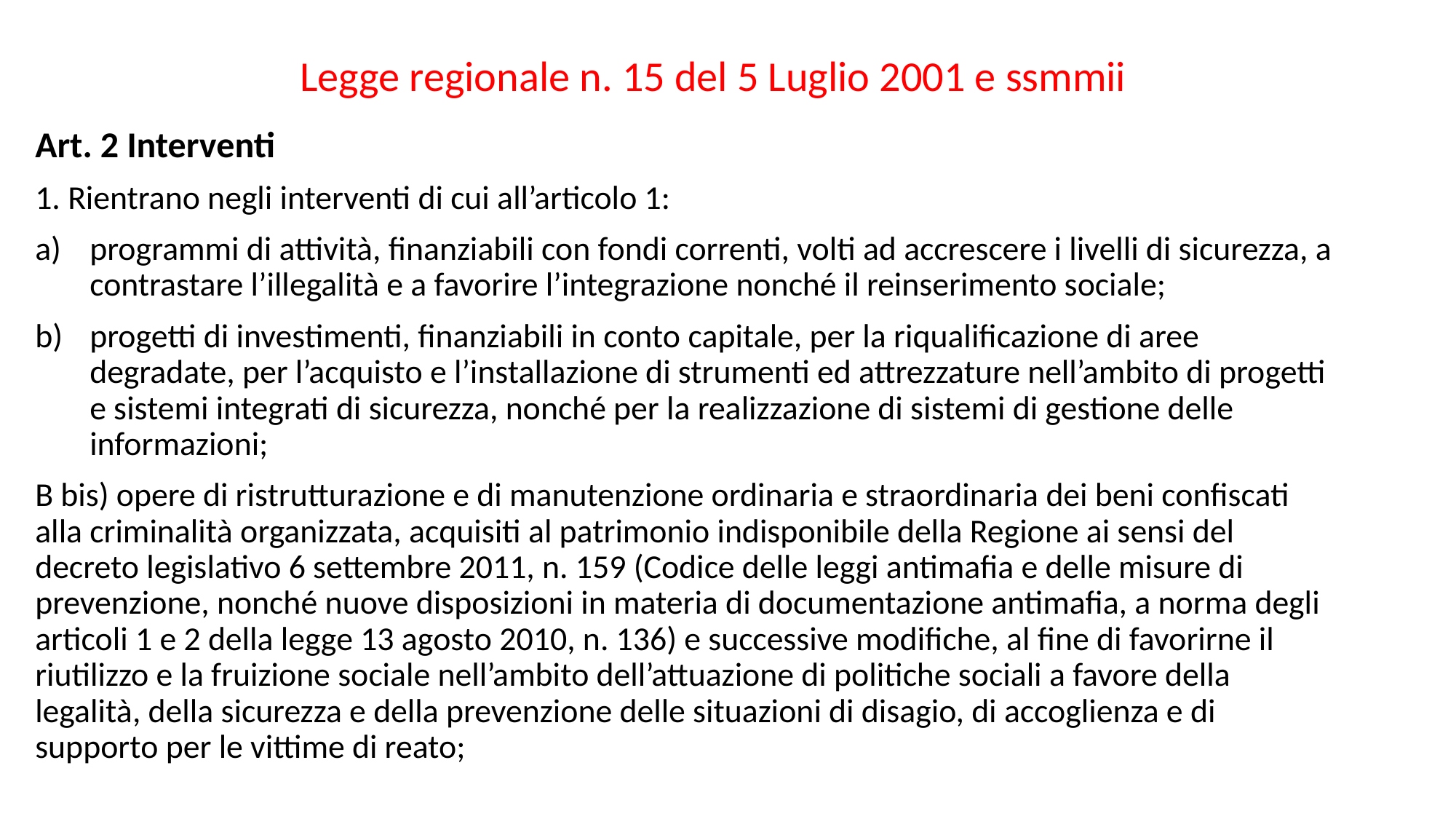

# Legge regionale n. 15 del 5 Luglio 2001 e ssmmii
Art. 2 Interventi
1. Rientrano negli interventi di cui all’articolo 1:
programmi di attività, finanziabili con fondi correnti, volti ad accrescere i livelli di sicurezza, a contrastare l’illegalità e a favorire l’integrazione nonché il reinserimento sociale;
progetti di investimenti, finanziabili in conto capitale, per la riqualificazione di aree degradate, per l’acquisto e l’installazione di strumenti ed attrezzature nell’ambito di progetti e sistemi integrati di sicurezza, nonché per la realizzazione di sistemi di gestione delle informazioni;
B bis) opere di ristrutturazione e di manutenzione ordinaria e straordinaria dei beni confiscati alla criminalità organizzata, acquisiti al patrimonio indisponibile della Regione ai sensi del decreto legislativo 6 settembre 2011, n. 159 (Codice delle leggi antimafia e delle misure di prevenzione, nonché nuove disposizioni in materia di documentazione antimafia, a norma degli articoli 1 e 2 della legge 13 agosto 2010, n. 136) e successive modifiche, al fine di favorirne il riutilizzo e la fruizione sociale nell’ambito dell’attuazione di politiche sociali a favore della legalità, della sicurezza e della prevenzione delle situazioni di disagio, di accoglienza e di supporto per le vittime di reato;